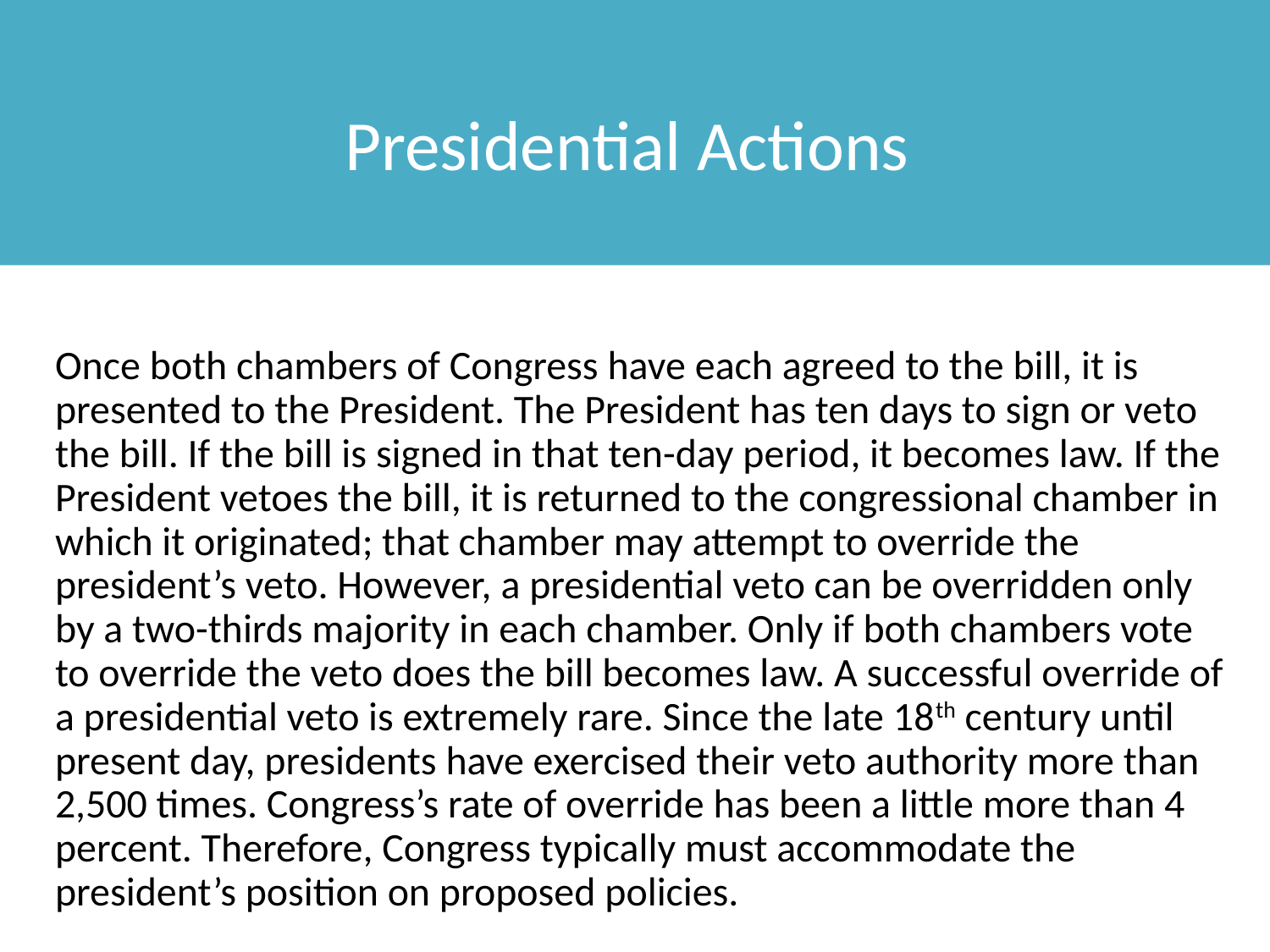

# Presidential Actions
Once both chambers of Congress have each agreed to the bill, it is presented to the President. The President has ten days to sign or veto the bill. If the bill is signed in that ten-day period, it becomes law. If the President vetoes the bill, it is returned to the congressional chamber in which it originated; that chamber may attempt to override the president’s veto. However, a presidential veto can be overridden only by a two-thirds majority in each chamber. Only if both chambers vote to override the veto does the bill becomes law. A successful override of a presidential veto is extremely rare. Since the late 18th century until present day, presidents have exercised their veto authority more than 2,500 times. Congress’s rate of override has been a little more than 4 percent. Therefore, Congress typically must accommodate the president’s position on proposed policies.